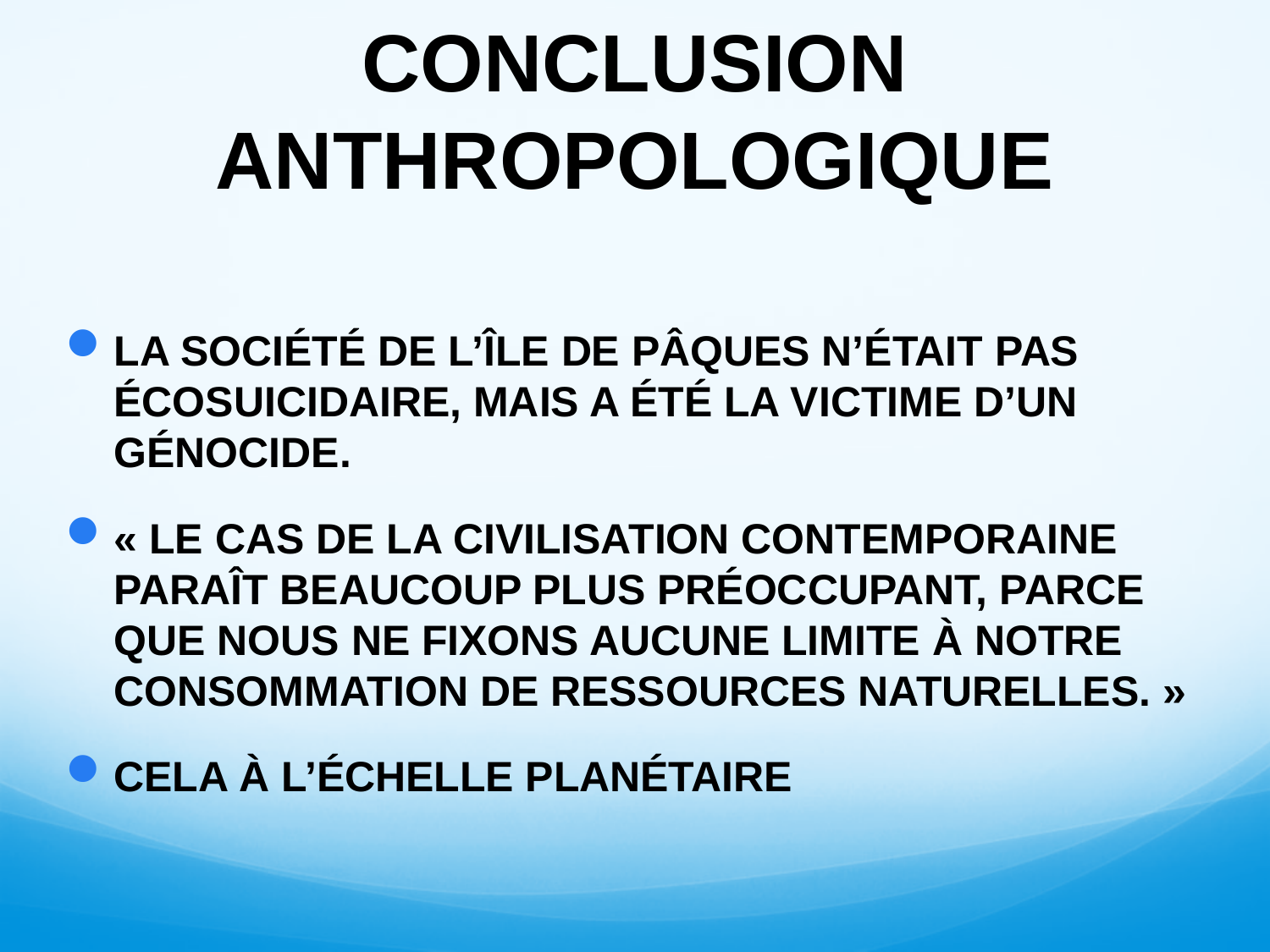

# CONCLUSION ANTHROPOLOGIQUE
LA SOCIÉTÉ DE L’ÎLE DE PÂQUES N’ÉTAIT PAS ÉCOSUICIDAIRE, MAIS A ÉTÉ LA VICTIME D’UN GÉNOCIDE.
« LE CAS DE LA CIVILISATION CONTEMPORAINE PARAÎT BEAUCOUP PLUS PRÉOCCUPANT, PARCE QUE NOUS NE FIXONS AUCUNE LIMITE À NOTRE CONSOMMATION DE RESSOURCES NATURELLES. »
CELA À L’ÉCHELLE PLANÉTAIRE